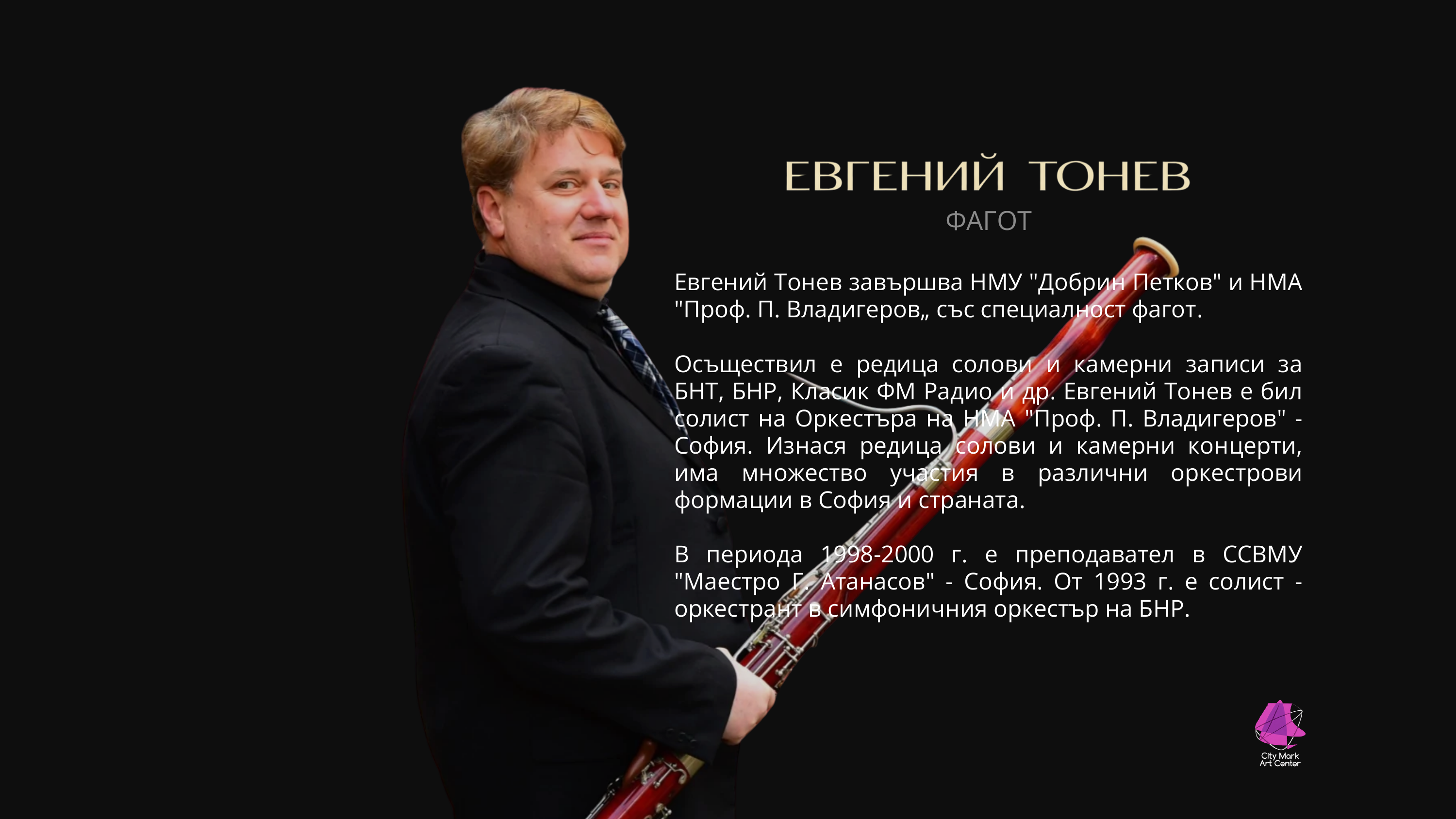

ФАГОТ
Евгений Тонев завършва НМУ "Добрин Петков" и НМА "Проф. П. Владигеров„ със специалност фагот.

Осъществил е редица солови и камерни записи за БНТ, БНР, Класик ФМ Радио и др. Евгений Тонев е бил солист на Оркестъра на НМА "Проф. П. Владигеров" - София. Изнася редица солови и камерни концерти, има множество участия в различни оркестрови формации в София и страната.

В периода 1998-2000 г. е преподавател в ССВМУ "Маестро Г. Атанасов" - София. От 1993 г. е солист - оркестрант в симфоничния оркестър на БНР.